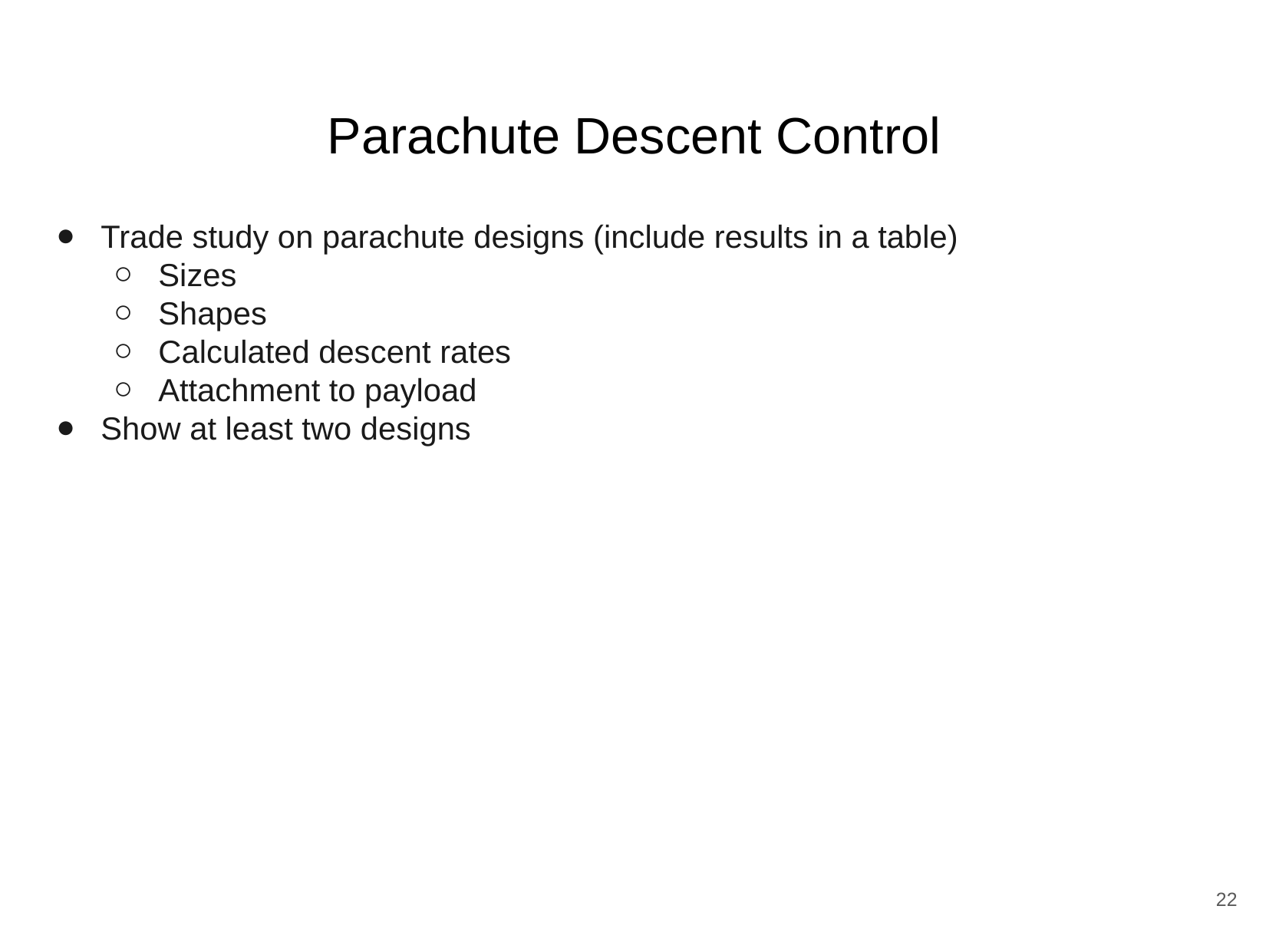

# Parachute Descent Control
Trade study on parachute designs (include results in a table)
Sizes
Shapes
Calculated descent rates
Attachment to payload
Show at least two designs

22